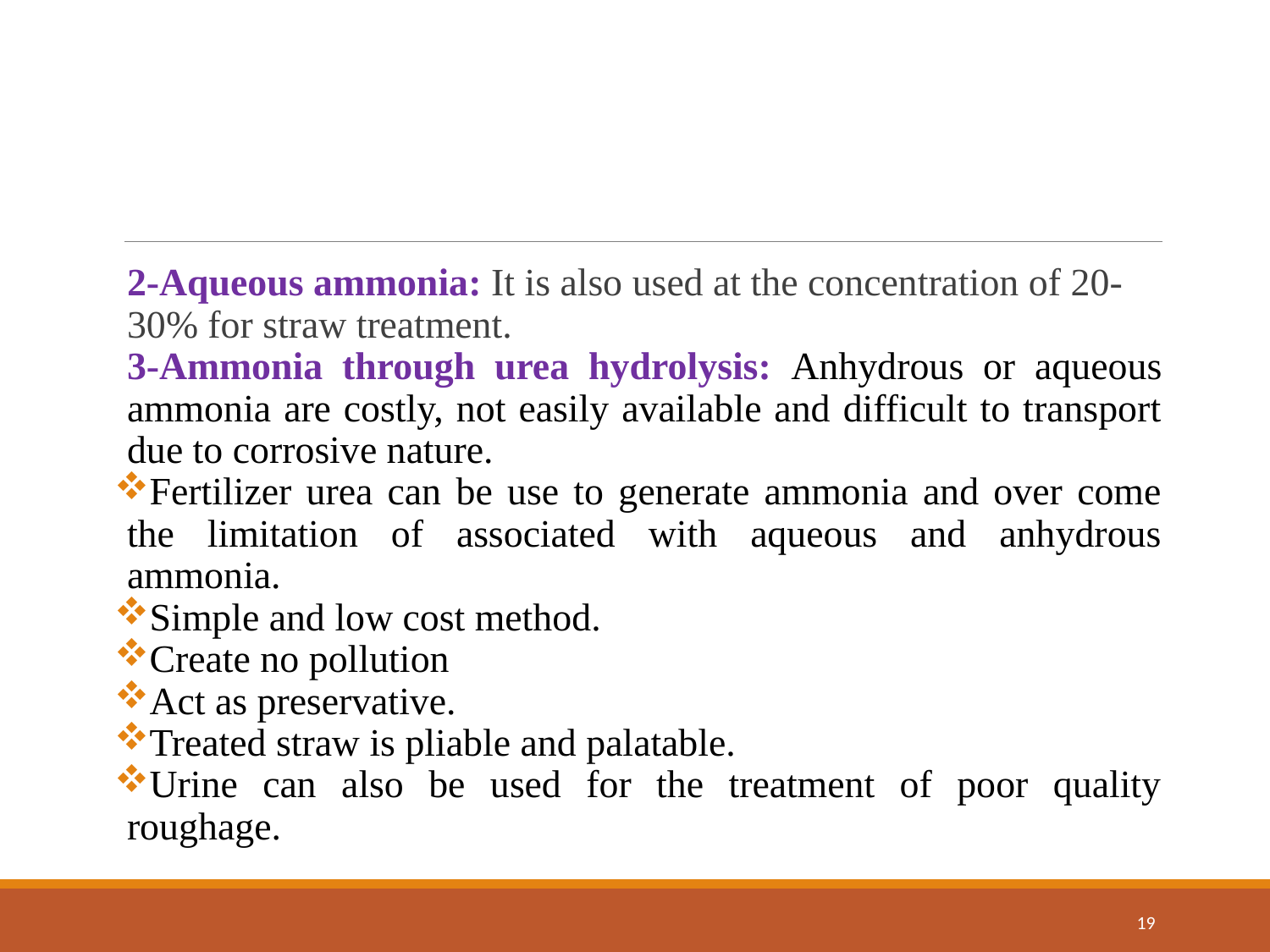

2-Aqueous ammonia: It is also used at the concentration of 20-30% for straw treatment.
3-Ammonia through urea hydrolysis: Anhydrous or aqueous ammonia are costly, not easily available and difficult to transport due to corrosive nature.
Fertilizer urea can be use to generate ammonia and over come the limitation of associated with aqueous and anhydrous ammonia.
Simple and low cost method.
Create no pollution
Act as preservative.
Treated straw is pliable and palatable.
Urine can also be used for the treatment of poor quality roughage.

19